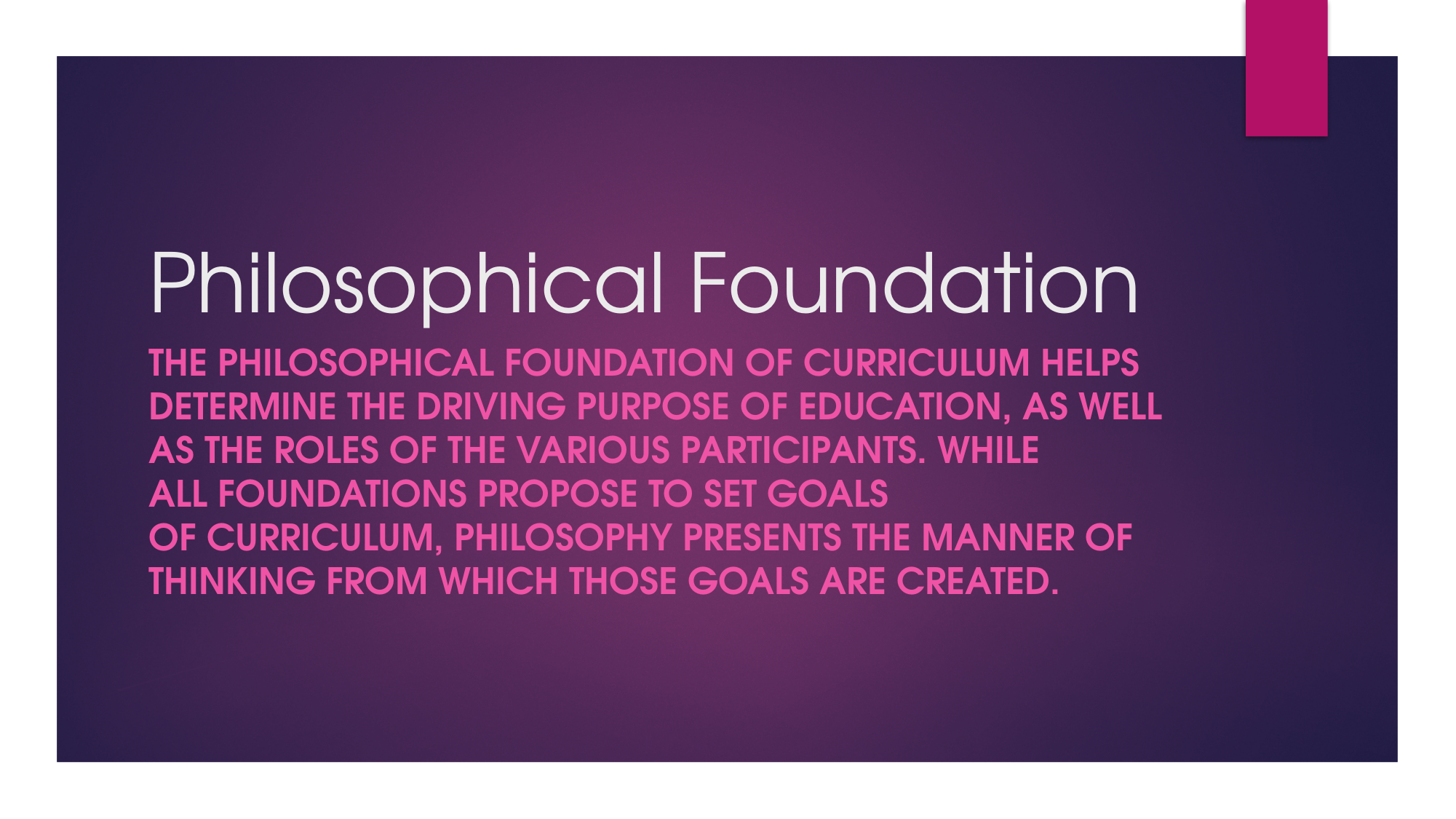

# Philosophical Foundation
The philosophical foundation of curriculum helps determine the driving purpose of education, as well as the roles of the various participants. While all foundations propose to set goals of curriculum, philosophy presents the manner of thinking from which those goals are created.